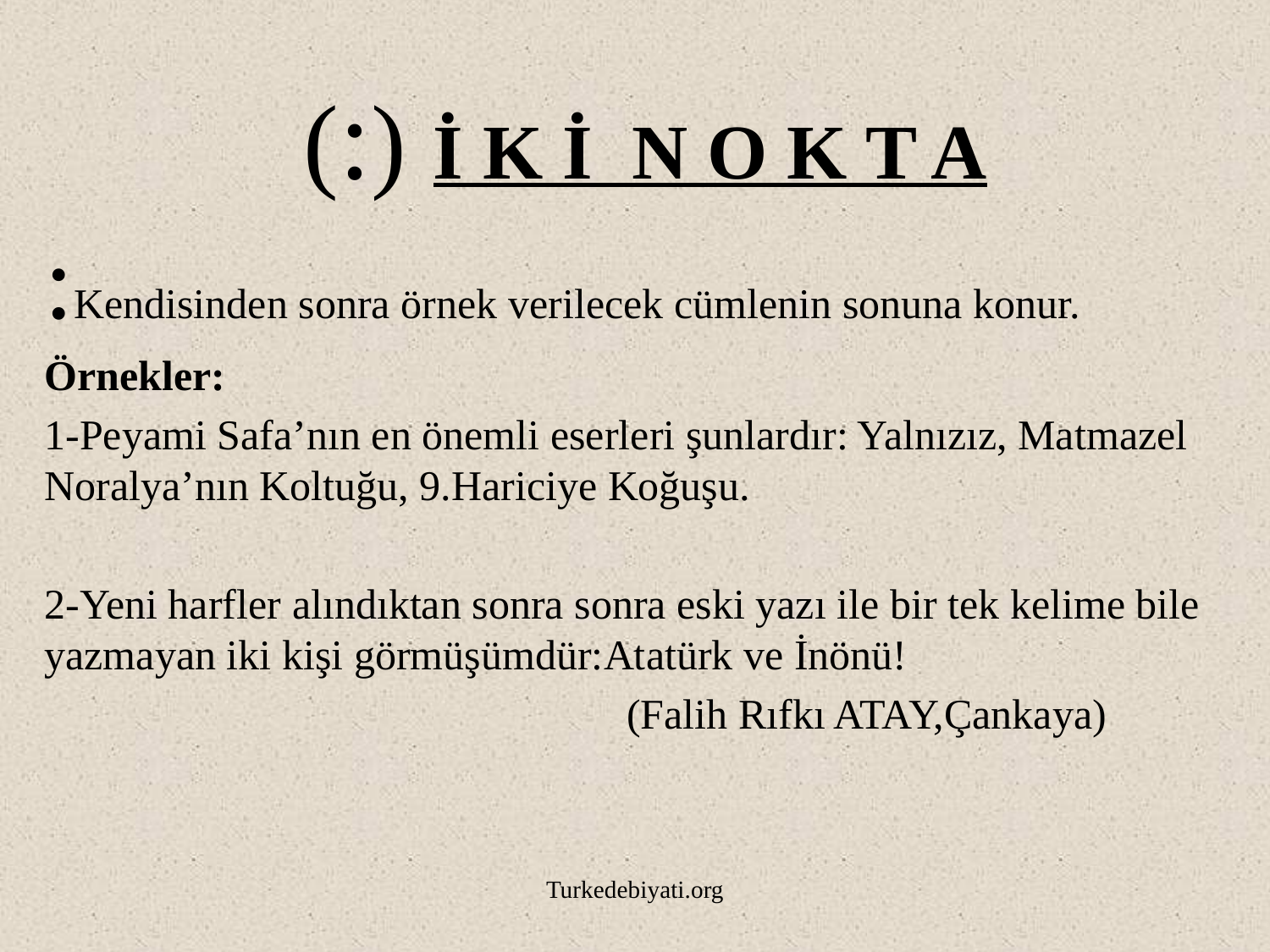

# (:) İ K İ  N O K T A
:Kendisinden sonra örnek verilecek cümlenin sonuna konur.
Örnekler:
1-Peyami Safa’nın en önemli eserleri şunlardır: Yalnızız, Matmazel Noralya’nın Koltuğu, 9.Hariciye Koğuşu.

2-Yeni harfler alındıktan sonra sonra eski yazı ile bir tek kelime bile yazmayan iki kişi görmüşümdür:Atatürk ve İnönü!
                                                       (Falih Rıfkı ATAY,Çankaya)

Turkedebiyati.org